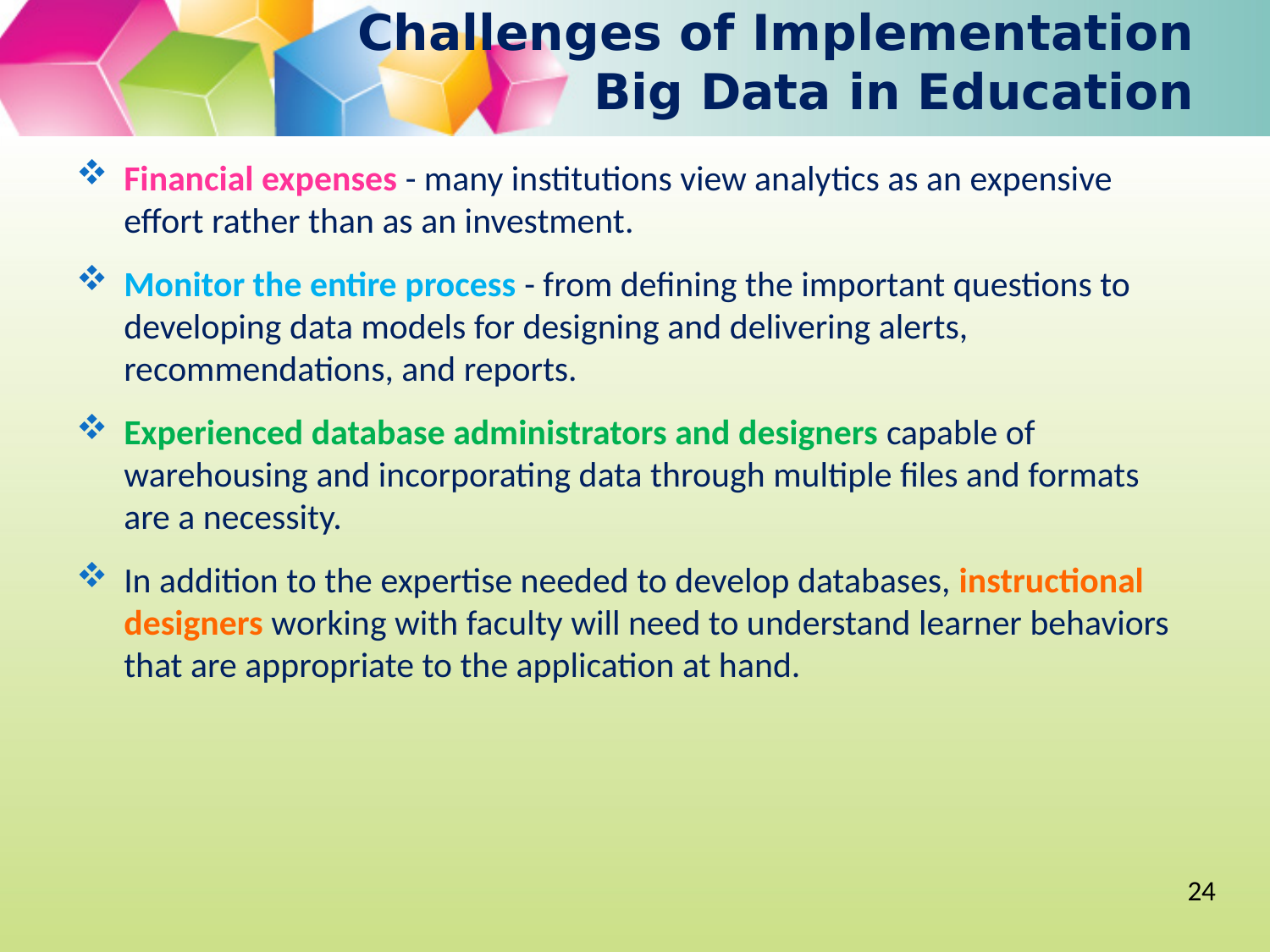

# Challenges of Implementation Big Data in Education
Financial expenses - many institutions view analytics as an expensive effort rather than as an investment.
Monitor the entire process - from defining the important questions to developing data models for designing and delivering alerts, recommendations, and reports.
Experienced database administrators and designers capable of warehousing and incorporating data through multiple files and formats are a necessity.
In addition to the expertise needed to develop databases, instructional designers working with faculty will need to understand learner behaviors that are appropriate to the application at hand.
24